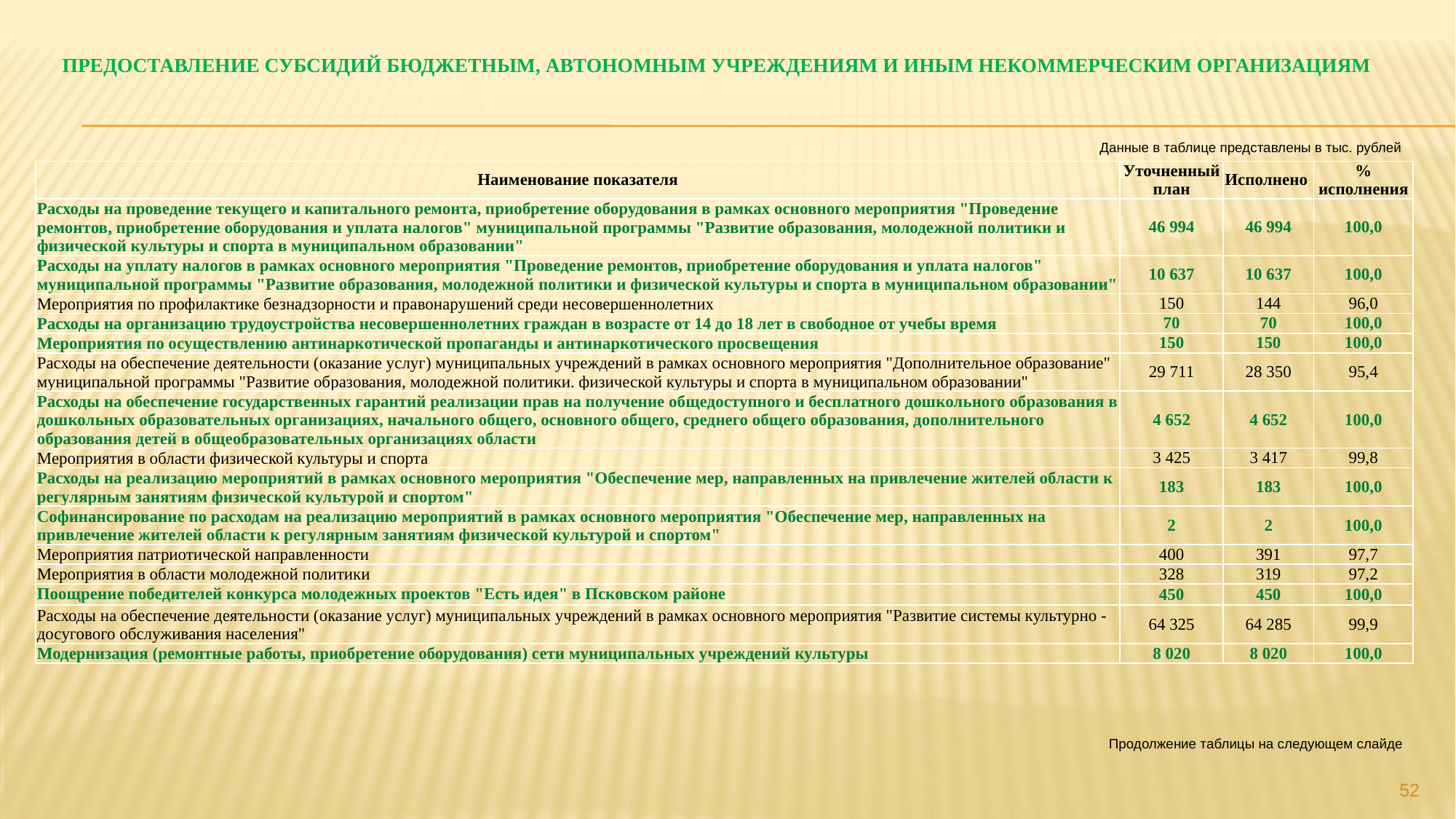

# Предоставление субсидий бюджетным, автономным учреждениям и иным некоммерческим организациям
Данные в таблице представлены в тыс. рублей
| Наименование показателя | Уточненный план | Исполнено | % исполнения |
| --- | --- | --- | --- |
| Расходы на проведение текущего и капитального ремонта, приобретение оборудования в рамках основного мероприятия "Проведение ремонтов, приобретение оборудования и уплата налогов" муниципальной программы "Развитие образования, молодежной политики и физической культуры и спорта в муниципальном образовании" | 46 994 | 46 994 | 100,0 |
| Расходы на уплату налогов в рамках основного мероприятия "Проведение ремонтов, приобретение оборудования и уплата налогов" муниципальной программы "Развитие образования, молодежной политики и физической культуры и спорта в муниципальном образовании" | 10 637 | 10 637 | 100,0 |
| Мероприятия по профилактике безнадзорности и правонарушений среди несовершеннолетних | 150 | 144 | 96,0 |
| Расходы на организацию трудоустройства несовершеннолетних граждан в возрасте от 14 до 18 лет в свободное от учебы время | 70 | 70 | 100,0 |
| Мероприятия по осуществлению антинаркотической пропаганды и антинаркотического просвещения | 150 | 150 | 100,0 |
| Расходы на обеспечение деятельности (оказание услуг) муниципальных учреждений в рамках основного мероприятия "Дополнительное образование" муниципальной программы "Развитие образования, молодежной политики. физической культуры и спорта в муниципальном образовании" | 29 711 | 28 350 | 95,4 |
| Расходы на обеспечение государственных гарантий реализации прав на получение общедоступного и бесплатного дошкольного образования в дошкольных образовательных организациях, начального общего, основного общего, среднего общего образования, дополнительного образования детей в общеобразовательных организациях области | 4 652 | 4 652 | 100,0 |
| Мероприятия в области физической культуры и спорта | 3 425 | 3 417 | 99,8 |
| Расходы на реализацию мероприятий в рамках основного мероприятия "Обеспечение мер, направленных на привлечение жителей области к регулярным занятиям физической культурой и спортом" | 183 | 183 | 100,0 |
| Софинансирование по расходам на реализацию мероприятий в рамках основного мероприятия "Обеспечение мер, направленных на привлечение жителей области к регулярным занятиям физической культурой и спортом" | 2 | 2 | 100,0 |
| Мероприятия патриотической направленности | 400 | 391 | 97,7 |
| Мероприятия в области молодежной политики | 328 | 319 | 97,2 |
| Поощрение победителей конкурса молодежных проектов "Есть идея" в Псковском районе | 450 | 450 | 100,0 |
| Расходы на обеспечение деятельности (оказание услуг) муниципальных учреждений в рамках основного мероприятия "Развитие системы культурно - досугового обслуживания населения" | 64 325 | 64 285 | 99,9 |
| Модернизация (ремонтные работы, приобретение оборудования) сети муниципальных учреждений культуры | 8 020 | 8 020 | 100,0 |
Продолжение таблицы на следующем слайде
52